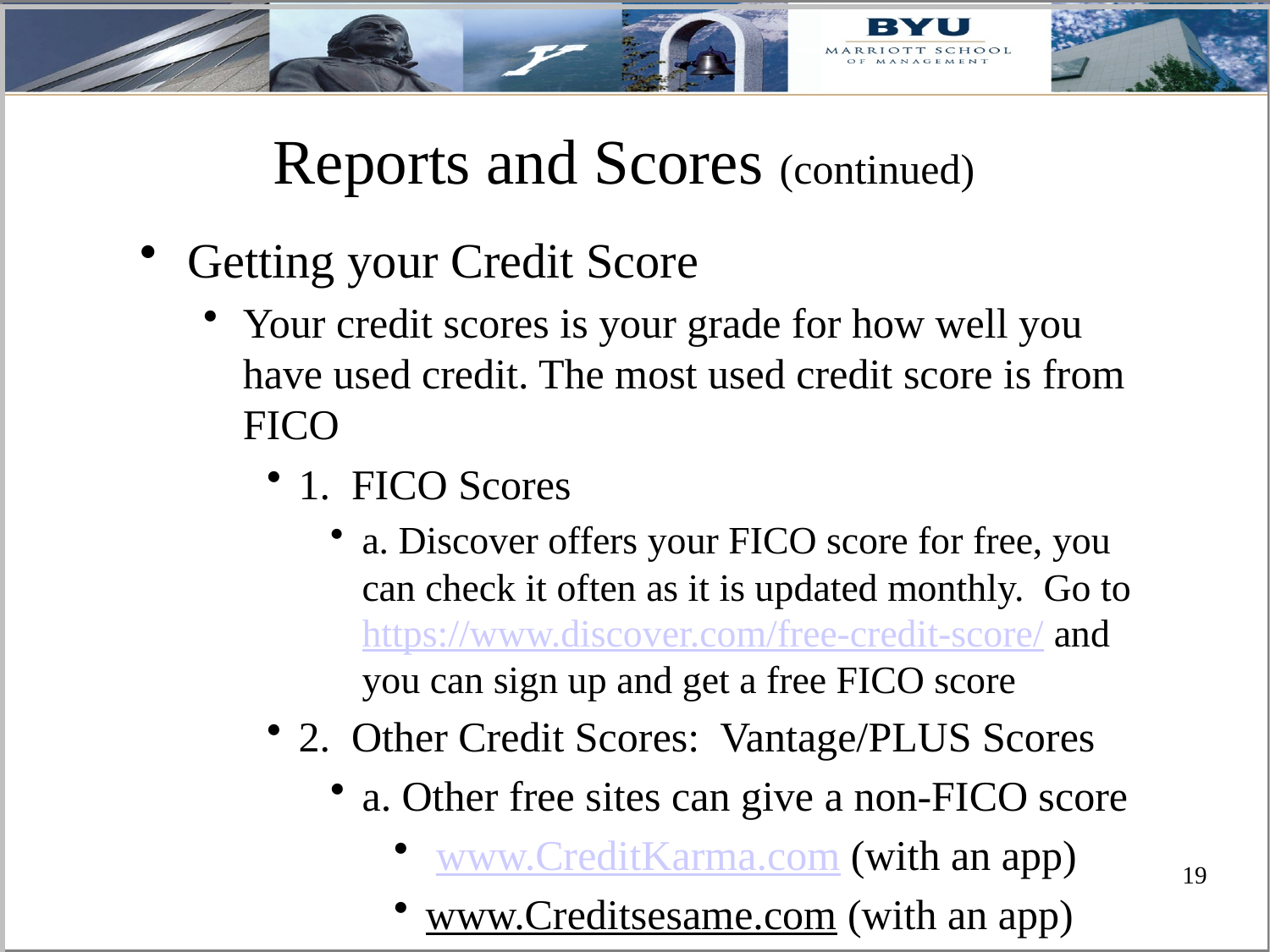

# Reports and Scores (continued)
Getting your Credit Score
Your credit scores is your grade for how well you have used credit. The most used credit score is from FICO
1.  FICO Scores
a. Discover offers your FICO score for free, you can check it often as it is updated monthly.  Go to https://www.discover.com/free-credit-score/ and you can sign up and get a free FICO score
2.  Other Credit Scores:  Vantage/PLUS Scores
a. Other free sites can give a non-FICO score
 www.CreditKarma.com (with an app)
www.Creditsesame.com (with an app)